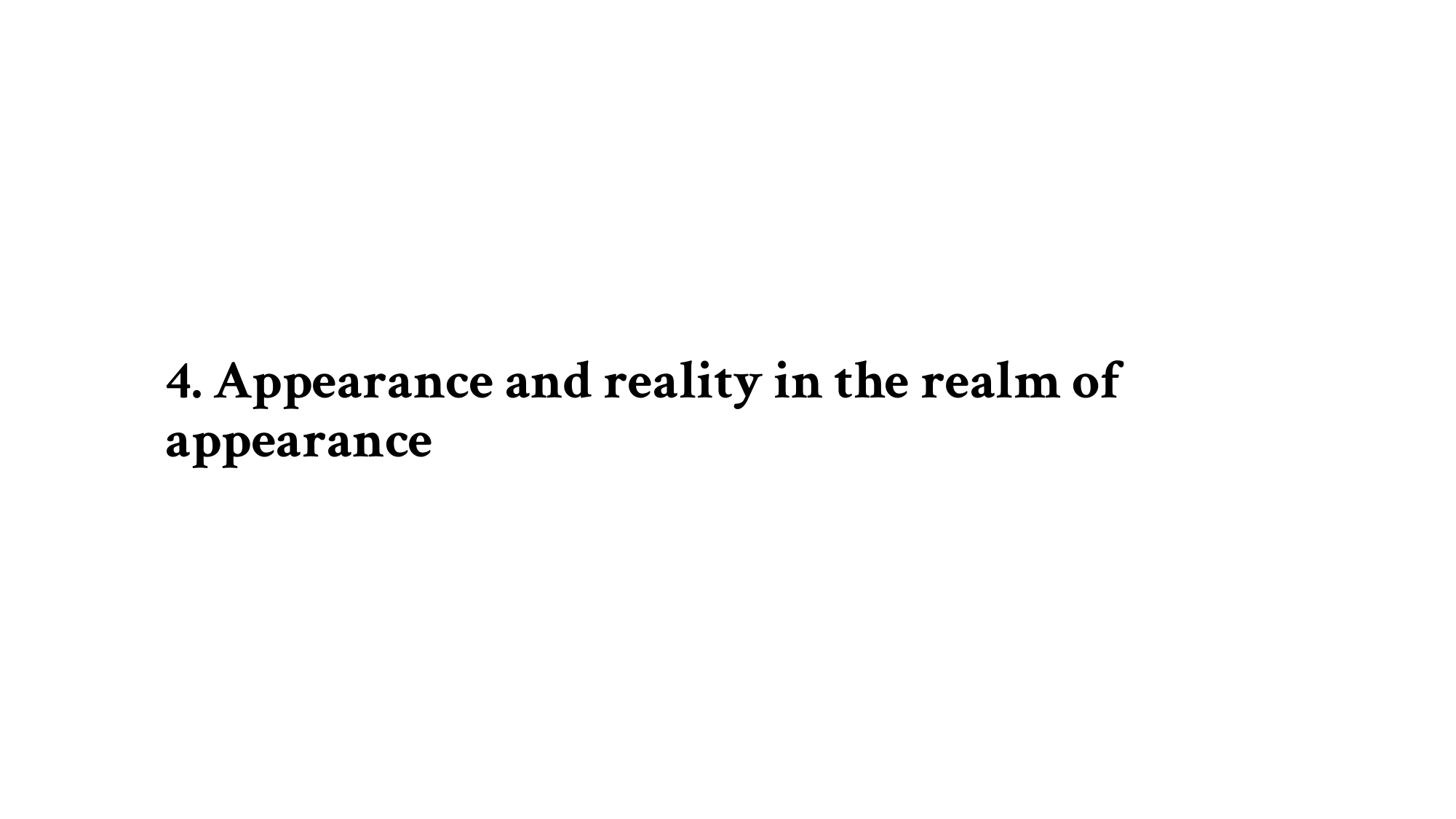

4. Appearance and reality in the realm of appearance